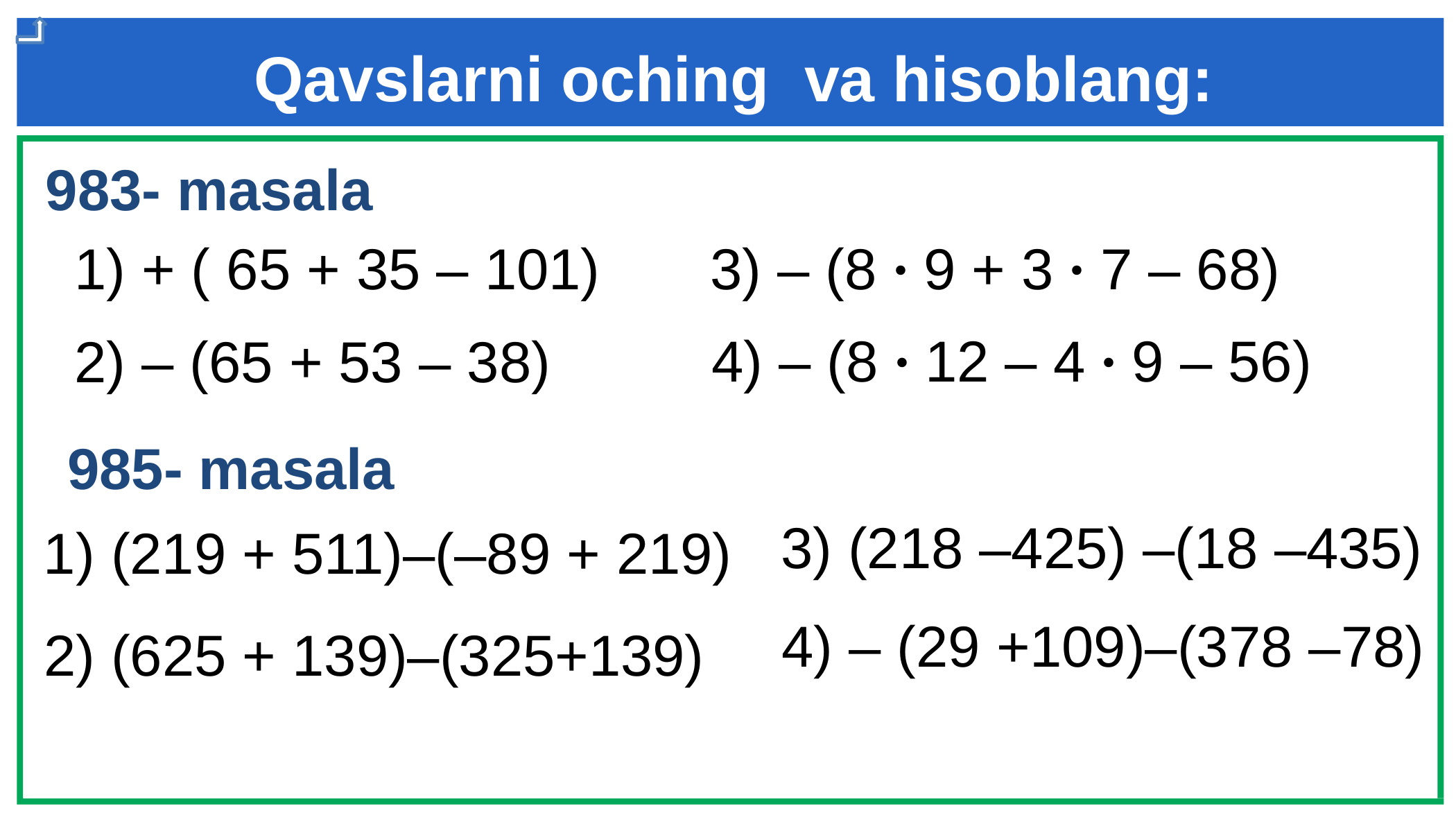

Qavslarni oching  va hisoblang:
983- masala
 3) – (8 ∙ 9 + 3 ∙ 7 – 68)
 1) + ( 65 + 35 – 101)
 4) – (8 ∙ 12 – 4 ∙ 9 – 56)
 2) – (65 + 53 – 38)
985- masala
 3) (218 –425) –(18 –435)
 1) (219 + 511)–(–89 + 219)
 4) – (29 +109)–(378 –78)
 2) (625 + 139)–(325+139)